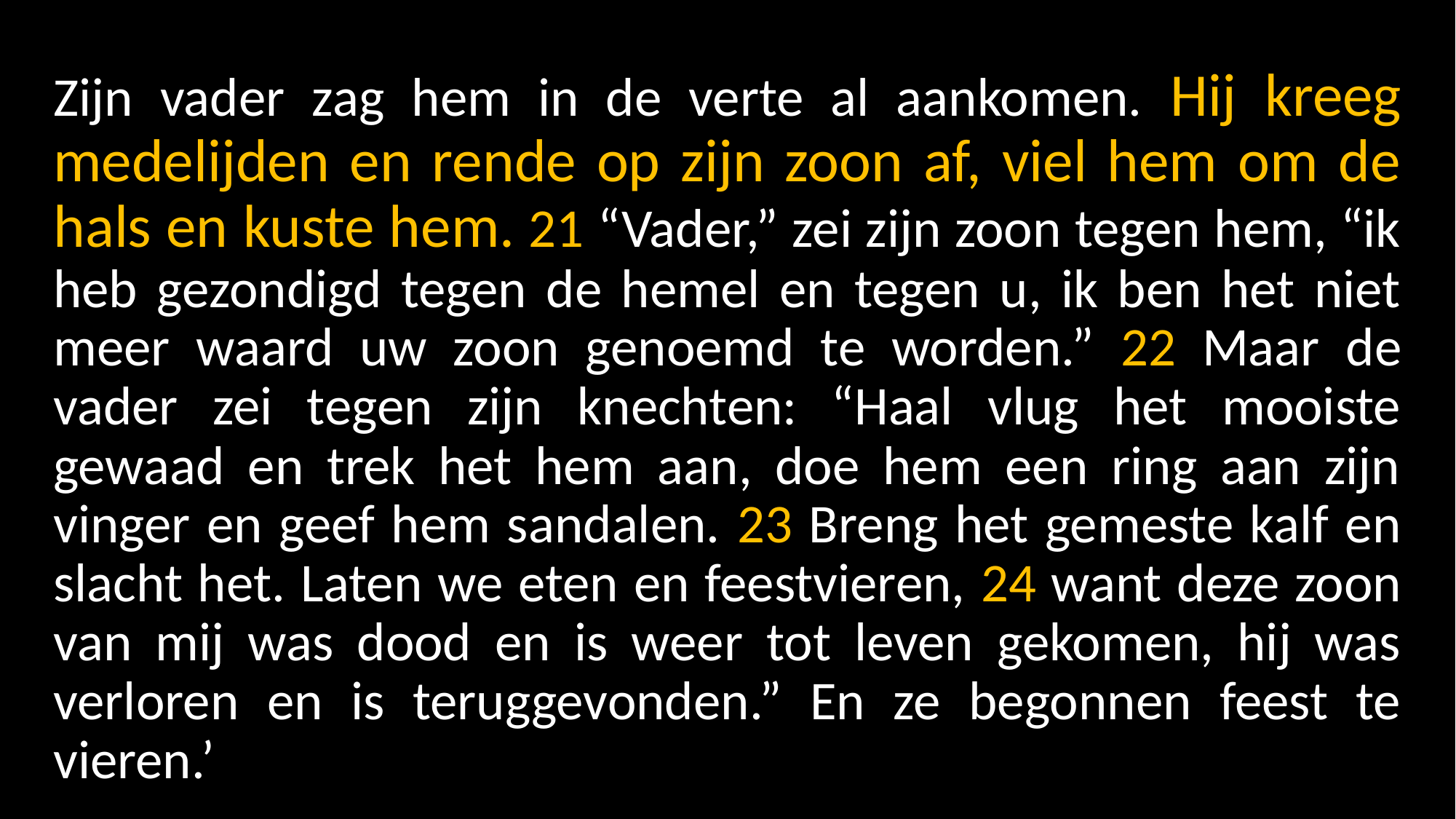

Zijn vader zag hem in de verte al aankomen. Hij kreeg medelijden en rende op zijn zoon af, viel hem om de hals en kuste hem. 21 “Vader,” zei zijn zoon tegen hem, “ik heb gezondigd tegen de hemel en tegen u, ik ben het niet meer waard uw zoon genoemd te worden.” 22 Maar de vader zei tegen zijn knechten: “Haal vlug het mooiste gewaad en trek het hem aan, doe hem een ring aan zijn vinger en geef hem sandalen. 23 Breng het gemeste kalf en slacht het. Laten we eten en feestvieren, 24 want deze zoon van mij was dood en is weer tot leven gekomen, hij was verloren en is teruggevonden.” En ze begonnen feest te vieren.’